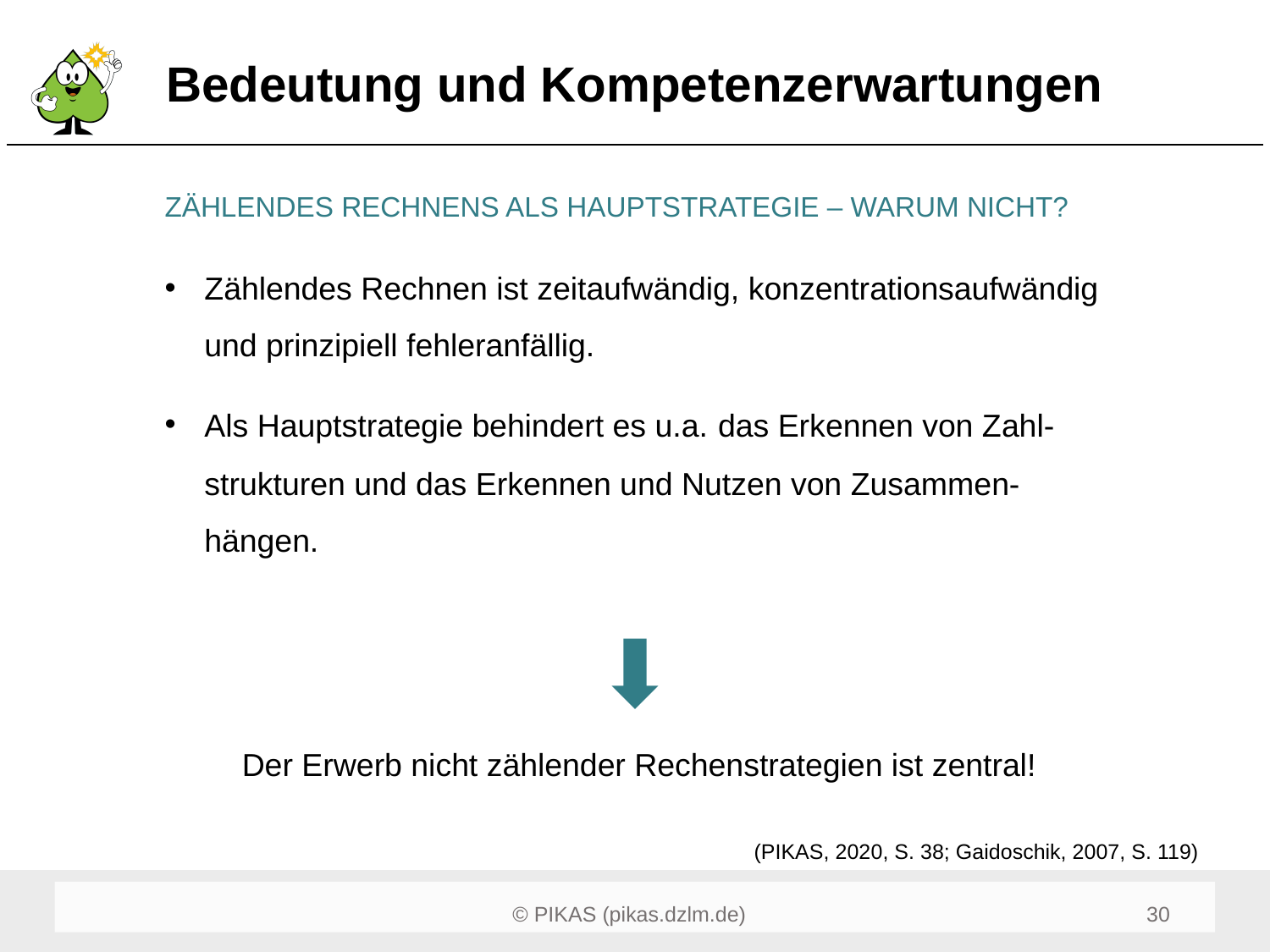

# Bedeutung und Kompetenzerwartungen
ZÄHLENDES RECHNENS ALS HAUPTSTRATEGIE – WARUM NICHT?
Zählendes Rechnen ist zeitaufwändig, konzentrationsaufwändig und prinzipiell fehleranfällig.
Als Hauptstrategie behindert es u.a. das Erkennen von Zahl-strukturen und das Erkennen und Nutzen von Zusammen-hängen.

Der Erwerb nicht zählender Rechenstrategien ist zentral!

(PIKAS, 2020, S. 38; Gaidoschik, 2007, S. 119)

30